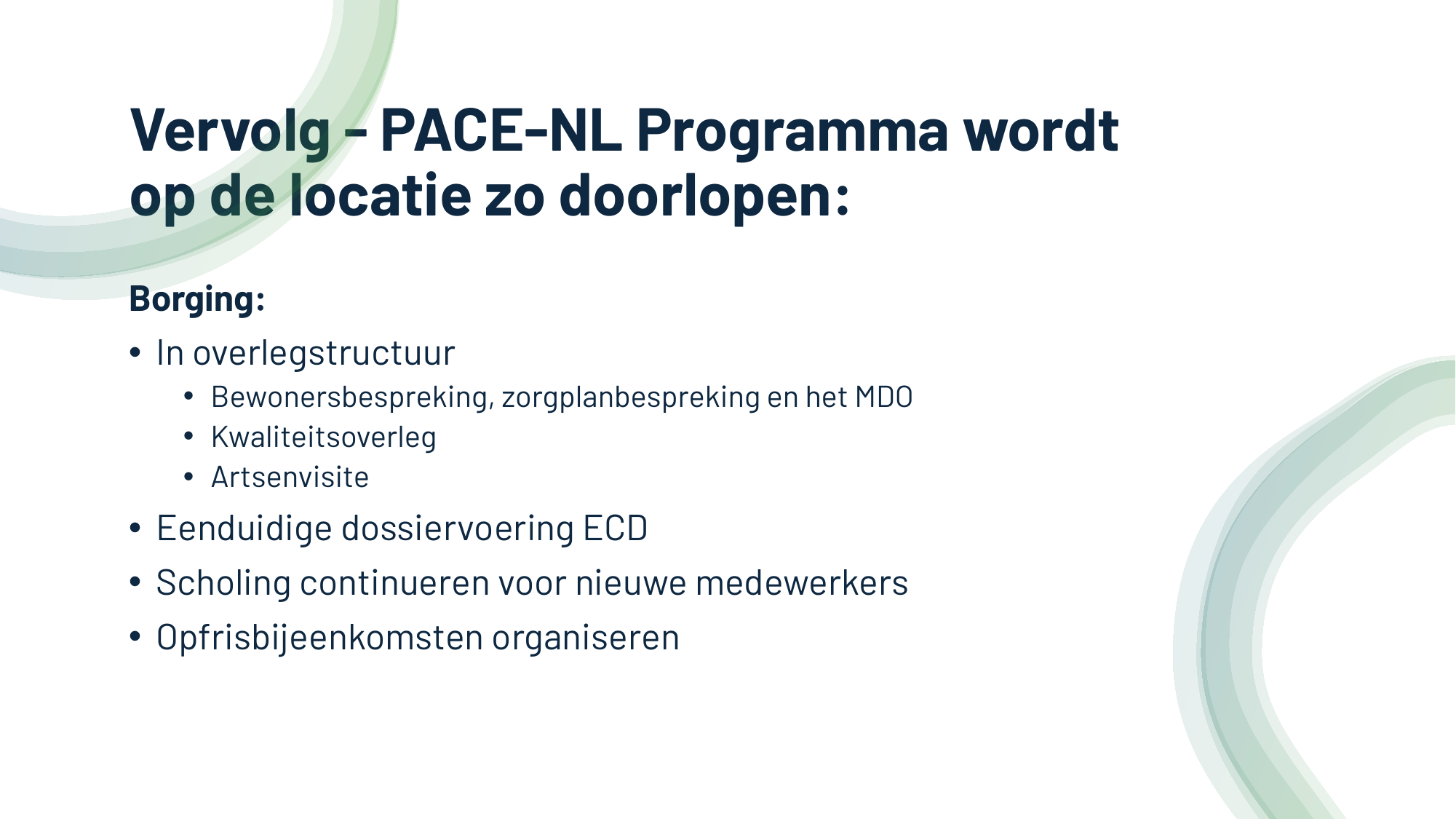

# Vervolg - PACE-NL Programma wordt op de locatie zo doorlopen:
Borging:
In overlegstructuur
Bewonersbespreking, zorgplanbespreking en het MDO
Kwaliteitsoverleg
Artsenvisite
Eenduidige dossiervoering ECD
Scholing continueren voor nieuwe medewerkers
Opfrisbijeenkomsten organiseren